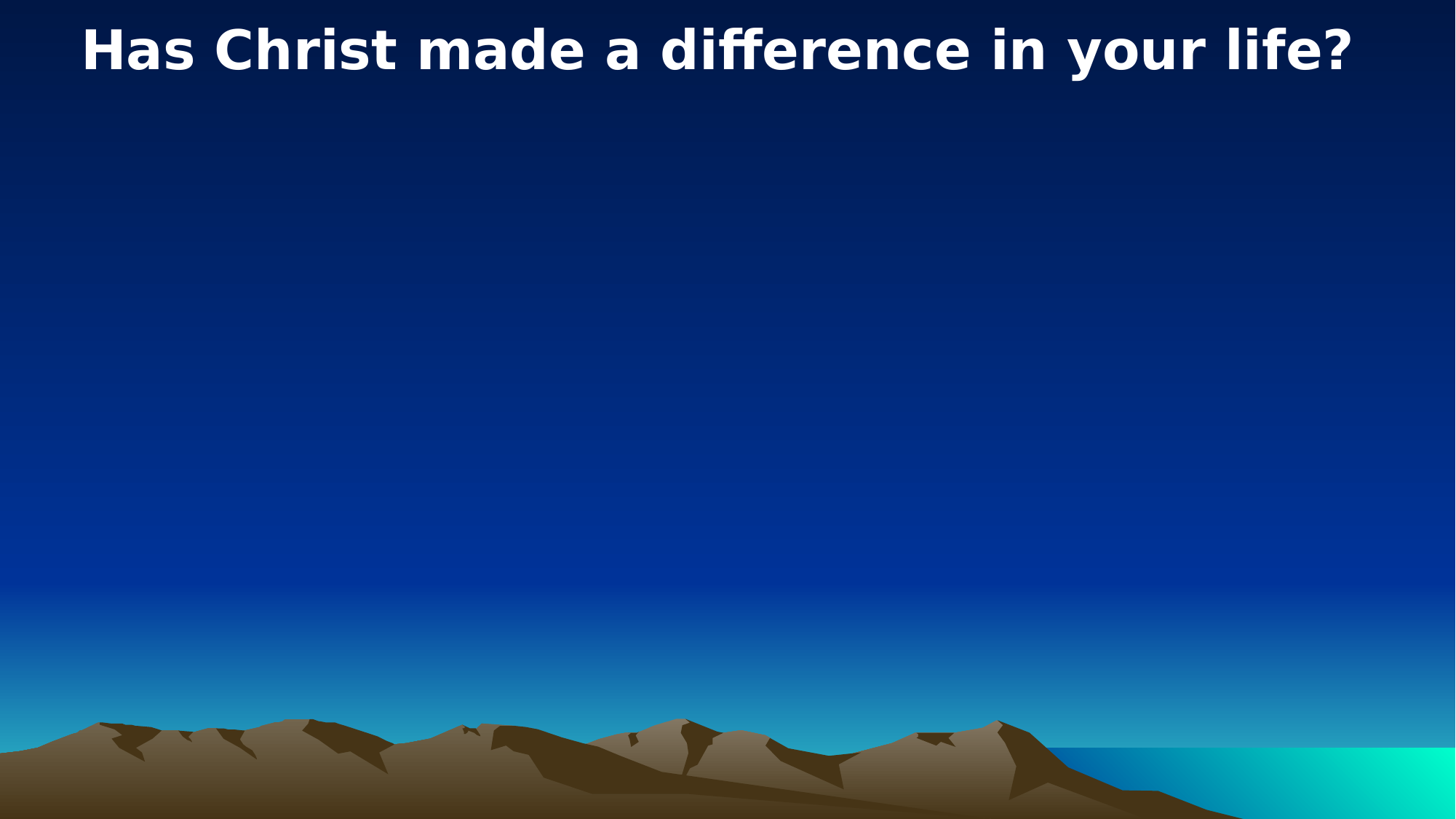

Has Christ made a difference in your life?